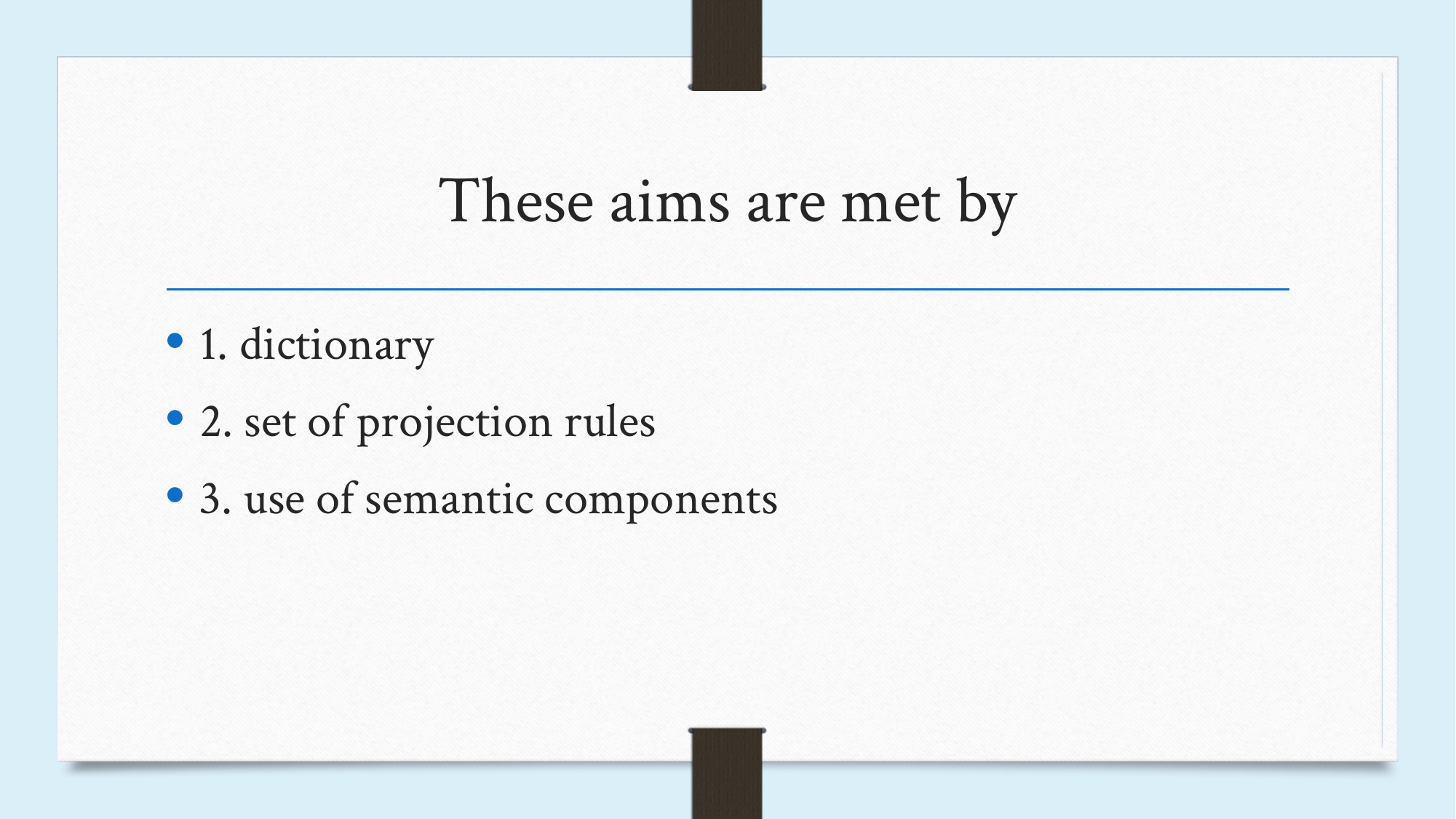

# These aims are met by
1. dictionary
2. set of projection rules
3. use of semantic components